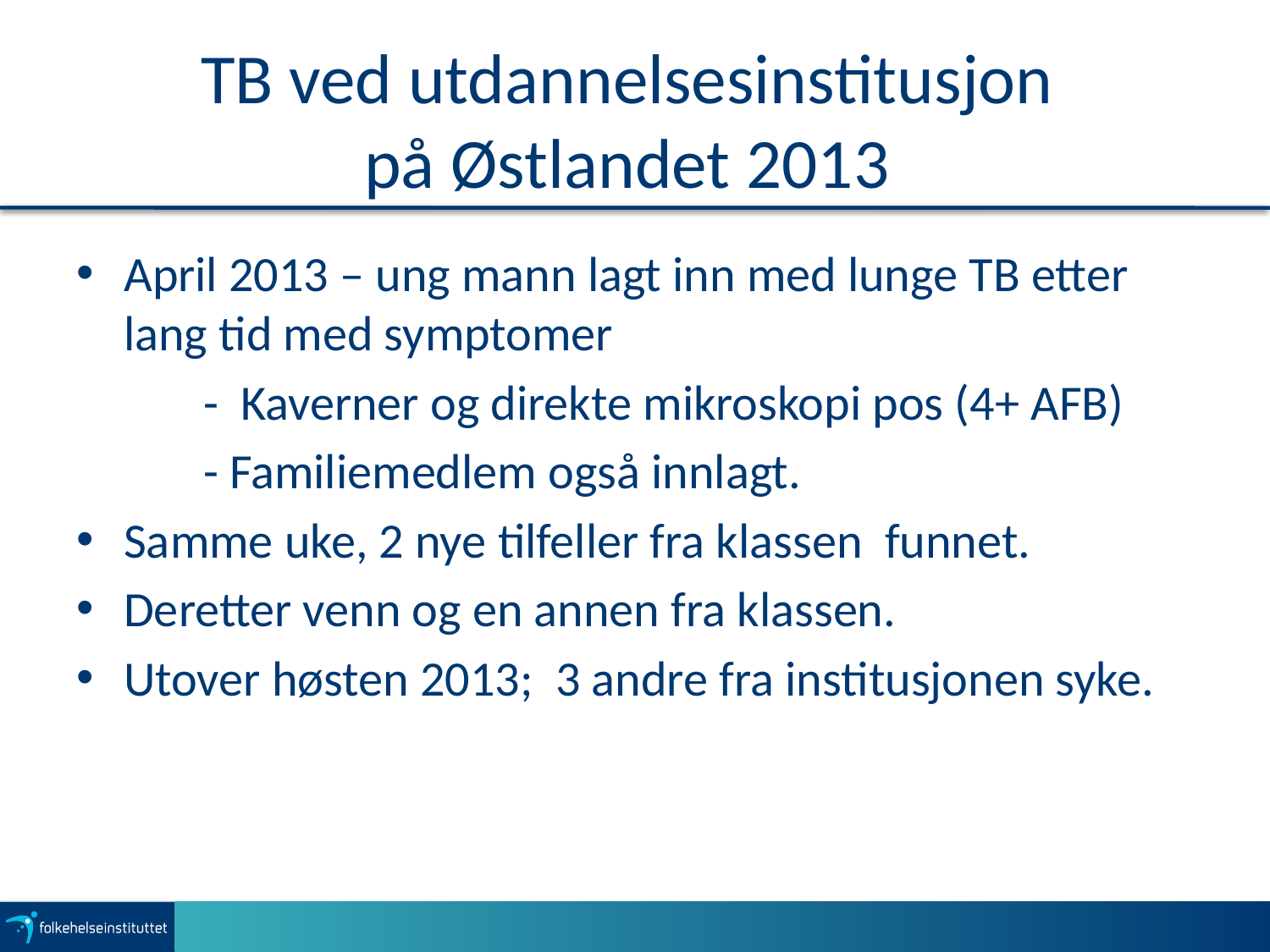

# TB ved utdannelsesinstitusjon på Østlandet 2013
April 2013 – ung mann lagt inn med lunge TB etter lang tid med symptomer
	-  Kaverner og direkte mikroskopi pos (4+ AFB)
	- Familiemedlem også innlagt.
Samme uke, 2 nye tilfeller fra klassen  funnet.
Deretter venn og en annen fra klassen.
Utover høsten 2013;  3 andre fra institusjonen syke.